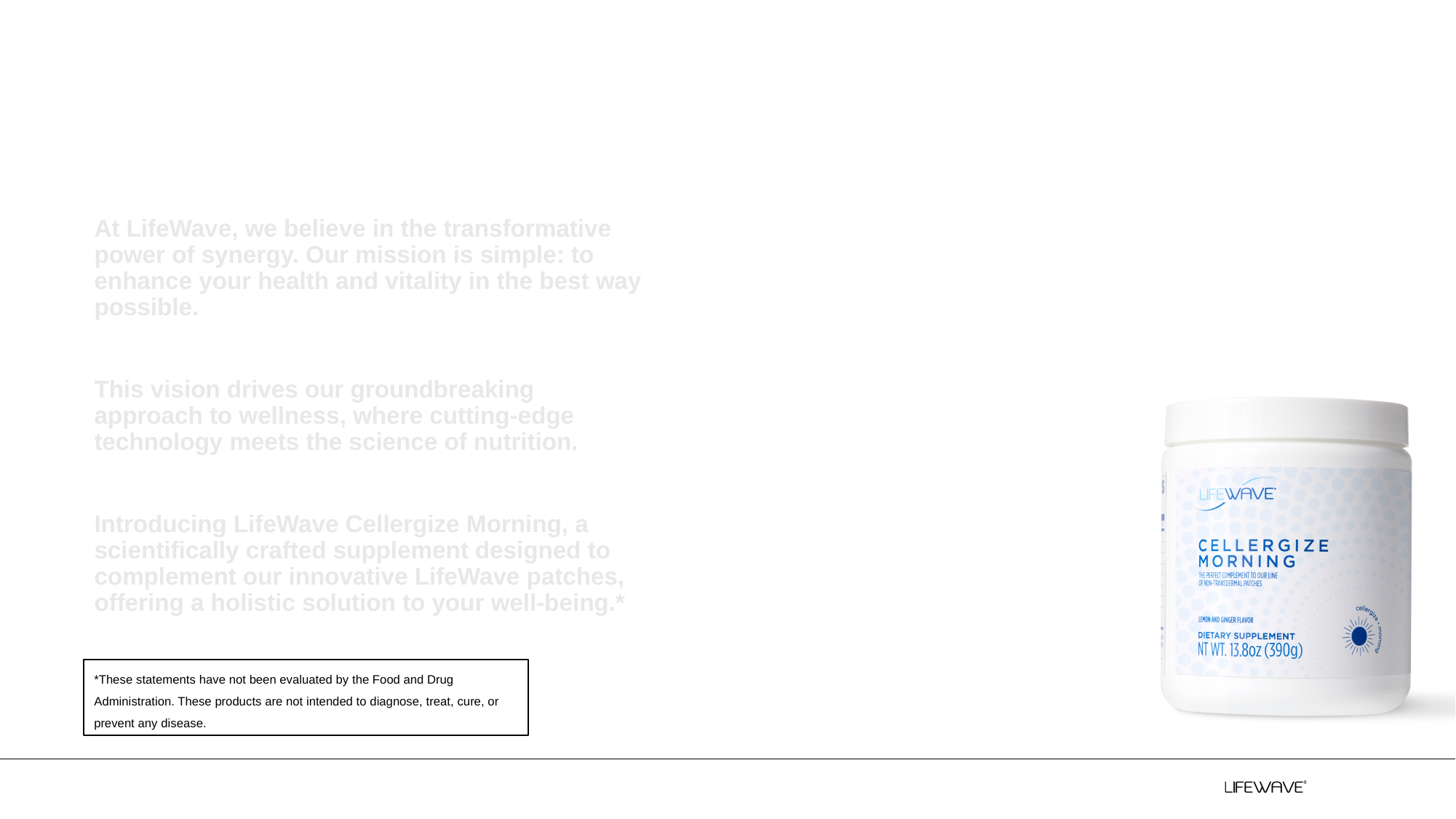

At LifeWave, we believe in the transformative power of synergy. Our mission is simple: to enhance your health and vitality in the best way possible.​

This vision drives our groundbreaking approach to wellness, where cutting-edge technology meets the science of nutrition. ​

Introducing LifeWave Cellergize Morning, a scientifically crafted supplement designed to complement our innovative LifeWave patches, offering a holistic solution to your well-being.*​
*These statements have not been evaluated by the Food and Drug Administration. These products are not intended to diagnose, treat, cure, or prevent any disease.